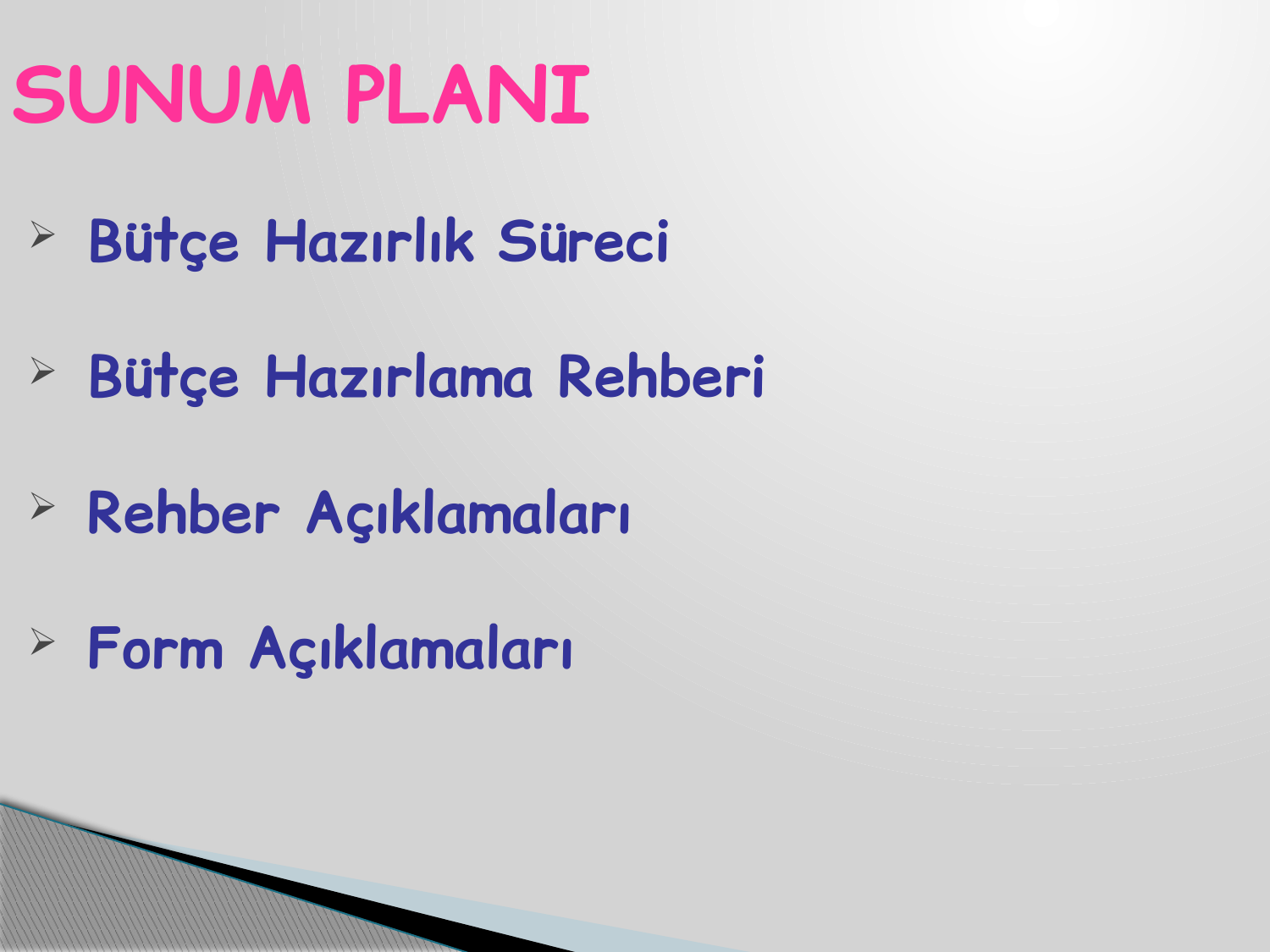

SUNUM PLANI
 Bütçe Hazırlık Süreci

 Bütçe Hazırlama Rehberi

 Rehber Açıklamaları

 Form Açıklamaları